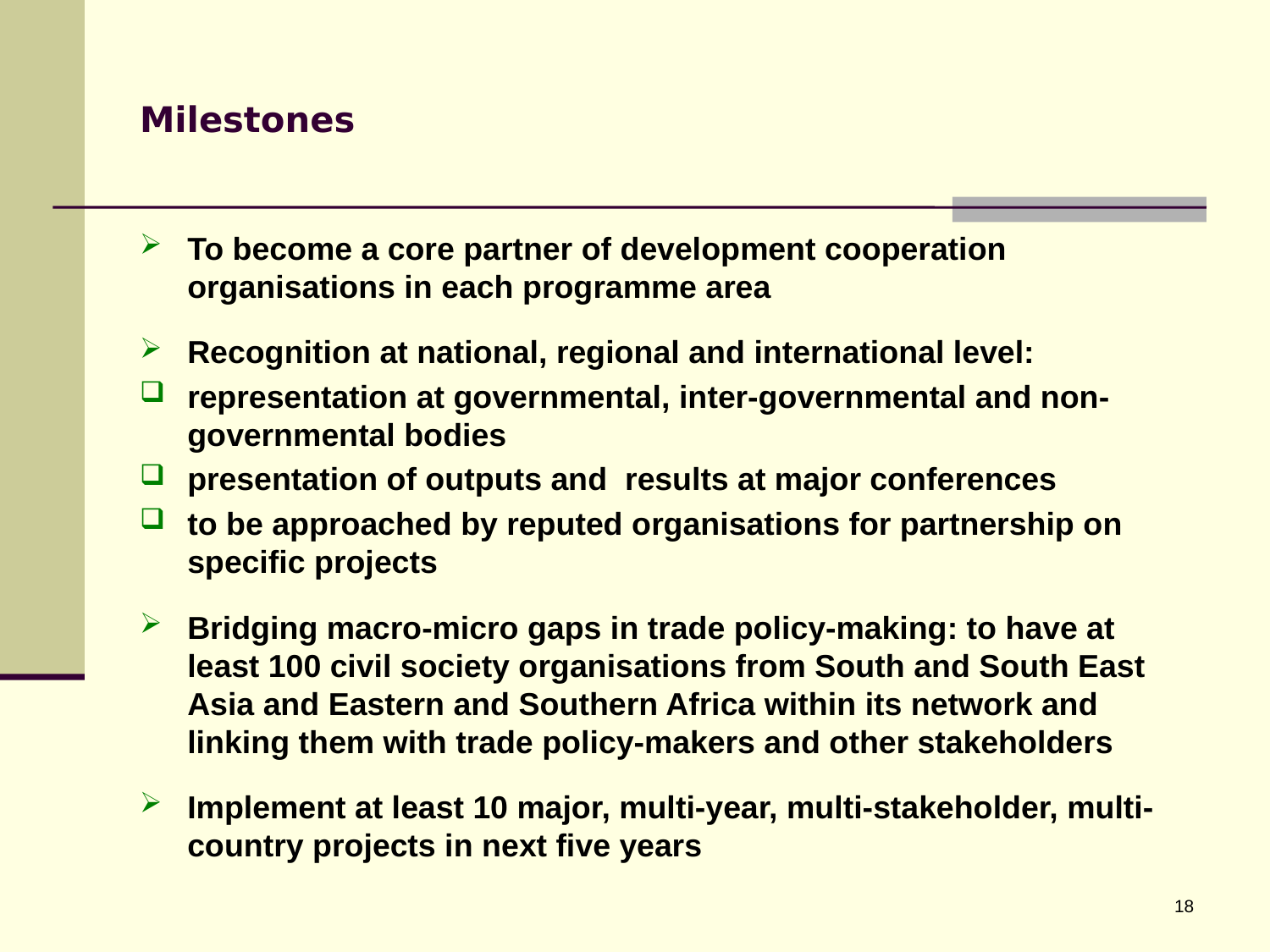

# Milestones
To become a core partner of development cooperation organisations in each programme area
Recognition at national, regional and international level:
representation at governmental, inter-governmental and non-governmental bodies
presentation of outputs and  results at major conferences
to be approached by reputed organisations for partnership on specific projects
Bridging macro-micro gaps in trade policy-making: to have at least 100 civil society organisations from South and South East Asia and Eastern and Southern Africa within its network and linking them with trade policy-makers and other stakeholders
Implement at least 10 major, multi-year, multi-stakeholder, multi-country projects in next five years
18